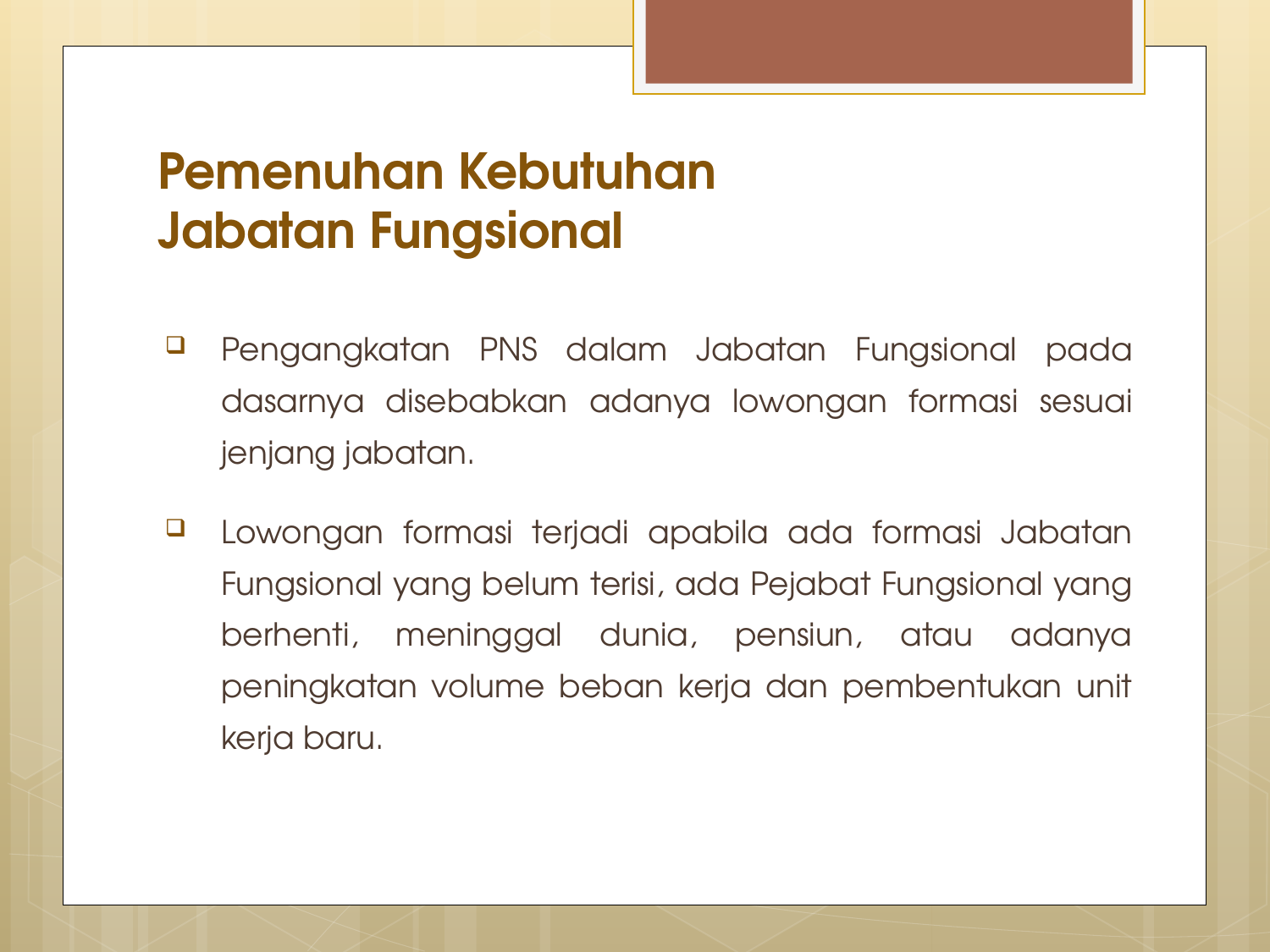

# Pemenuhan Kebutuhan Jabatan Fungsional
Pengangkatan PNS dalam Jabatan Fungsional pada dasarnya disebabkan adanya lowongan formasi sesuai jenjang jabatan.

Lowongan formasi terjadi apabila ada formasi Jabatan Fungsional yang belum terisi, ada Pejabat Fungsional yang berhenti, meninggal dunia, pensiun, atau adanya peningkatan volume beban kerja dan pembentukan unit kerja baru.